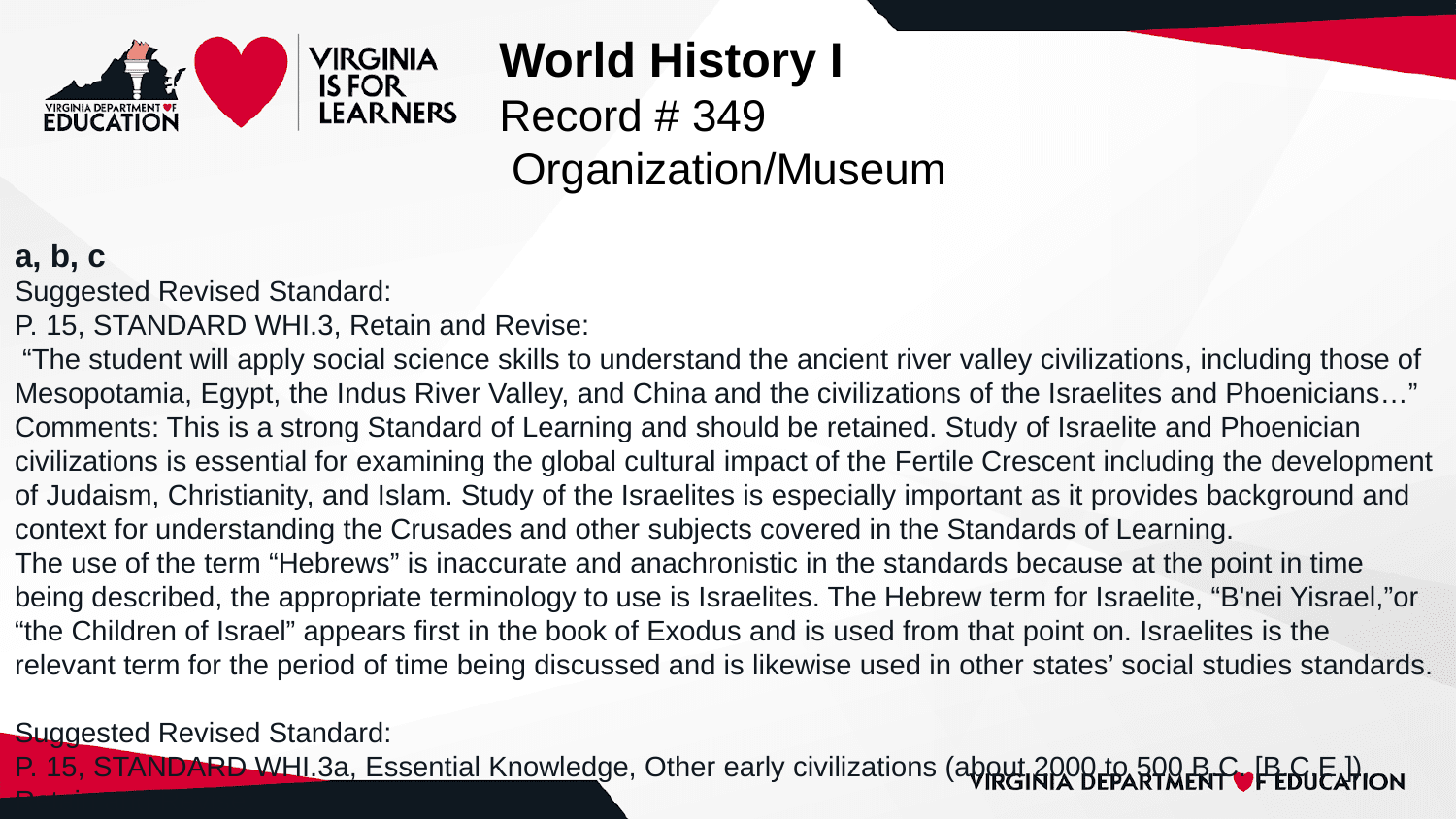

# World History I
Record # 349
 Organization/Museum

a, b, c
Suggested Revised Standard:
P. 15, STANDARD WHI.3, Retain and Revise:
 “The student will apply social science skills to understand the ancient river valley civilizations, including those of Mesopotamia, Egypt, the Indus River Valley, and China and the civilizations of the Israelites and Phoenicians…”
Comments: This is a strong Standard of Learning and should be retained. Study of Israelite and Phoenician civilizations is essential for examining the global cultural impact of the Fertile Crescent including the development of Judaism, Christianity, and Islam. Study of the Israelites is especially important as it provides background and context for understanding the Crusades and other subjects covered in the Standards of Learning.
The use of the term “Hebrews” is inaccurate and anachronistic in the standards because at the point in time being described, the appropriate terminology to use is Israelites. The Hebrew term for Israelite, “B'nei Yisrael,”or “the Children of Israel” appears first in the book of Exodus and is used from that point on. Israelites is the relevant term for the period of time being discussed and is likewise used in other states’ social studies standards.

Suggested Revised Standard:
P. 15, STANDARD WHI.3a, Essential Knowledge, Other early civilizations (about 2000 to 500 B.C. [B.C.E.]), Retain and Revise:
“• Israelites settled between the Mediterranean Sea and the Jordan River Valley (part of the Fertile Crescent in Southwest Asia).
• Phoenicians settled along the Mediterranean coast (part of the Fertile Crescent in Southwest Asia).”
Comments: As noted for the Standard WHI.3 generally, the use of the term “Hebrews'' is inaccurate and anachronistic. The appropriate term to use is Israelites and this term should be used throughout the standards.

Suggested Revised Standard:
P. 16, STANDARD WHI.3b, Essential Knowledge, Development of political patterns, Retain and Add:
“• World’s first states (i.e., city-states, kingdoms, empires)
• Centralized government, often based on religious authority
• Written law codes (e.g., Ten Commandments, Code of Hammurabi)
• Judicial systems”
Comments: This standard should add judicial systems. The Standards of Learning are correct in acknowledging the emergence of written law codes as vital to the growth of ancient civilizations. Discussion of the development of judicial systems designed to enact the ethical precepts contained in written law codes is equally important for student understanding of civilizational development. Including coverage of judicial systems offers educators the opportunity to explore points of comparison between justice, individual rights, and governance in earlier periods with later periods.

Suggested Revised Standard:
P. 17, STANDARD WHI.3c, Essential Understandings, Retain and Add: “Religion was a major part of life in all early civilizations, and united diverse groups through shared religion.” Comments: This is a strong Standard of Learning and should be retained. Examining the role of religion in early civilizations is essential for student understanding of civilizational growth and development. Highlighting the role religion played in uniting diverse groups provides helpful context, and reinforces student understanding that racial and ethnic diversity have been the norm throughout history, and rather than being a modern issue, is a topic to be covered in ancient civilizations, such as ancient Israel. Adding this idea to the standard WHI.3c, will help educators establish conceptual connections between diversity topics in earlier periods with contemporary experiences.

Suggested Revised Standard:
P. 17, STANDARD WHI.3c, Essential Knowledge, Development of religious traditions, Retain and Revise:
“• Polytheism was practiced by most early civilizations.
• Monotheism was developed by the Israelites.
• Israelite religion gradually evolved into early Judaism.”
Comments: As noted for the Standard WHI.3 generally, the use of the term “Hebrews'' is inaccurate and anachronistic. The appropriate terminology to use is Israelites and this should be used throughout the standards.
To support student understanding, the standard should focus specifically on the development of Israelite monotheism. As written, the standard only covers Mesopotamian religion as it relates to the development of Israelite religion. This is too vague and potentially confusing to students. Teaching and learning will be better served by focusing the standard on the ways in which Israelite monotheism formed the basis for the religion that later became Judaism. This prepares students for the material contained in Standard WHI.3d while reinforcing the concept that religions are living traditions that continue to evolve over time. The change would also bring the standard in line with the C3 Framework which emphasizes that “religions evolve and change through time and are not static or fixed. Religious expressions and beliefs must be studied in social and historical context as they are constantly interpreted and reinterpreted by adherents.” (See “D2.Rel.3.9-12: Describe and analyze examples of how religions evolve and change over time in response to differing social, historical, and political contexts,” p. 94, The College, Career, and Civic Life (C3) Framework for Social Studies State Standards, https://www.socialstudies.org/sites/default/files/2017/Jun/c3-framework-for-social-studies-rev0617.pdf, accessed 5/2/2019.)

Suggested Revised Standard:
P. 17, STANDARD WHI.3c, Essential Understandings, Retain and Revise:
“Judaism is a global religion that arose in ancient Israel, is rooted in the ritual and ethical teachings of the Hebrew Bible, and introduced ethical monotheism. The traditions and practices of Judaism have changed over time, and Jews are a diverse ethnic group connected by rich traditions, thousands of years of history, ancestry, language, and religion.”
Comments: This Standard of Learning is essential for the understanding of the development of Judaism and its contributions to world culture so it should be retained. Since this standard is devoted to “describing the origins, beliefs, traditions, customs, and spread of Judaism,” its essential understanding should likewise focus directly on Jews and Judaism. Students should understand that Judaism is a global religion with roots in the Jewish biblical tradition of the ancient Middle East. The essential understanding as it is currently written describes Judaism only in relationship to Christianity and Islam rather than describing it on its own terms, as is done in the essential understandings for Christianity and Islam (Christianity: “The followers of Jesus spread Christianity throughout the Roman Empire, presenting a powerful challenge to Roman polytheism.” Islam: “The revelations of Muhammad form the basis of the Islamic religion, a monotheistic faith. Muhammad and his followers spread Islam. Islamic traditions and practices developed over centuries and created a distinctive culture. Major historical turning points marked the spread and influence of Islamic civilization.”) It is inappropriate for the Standards of Learning to minimize one religion or to frame its importance only in relation to other religions.
Exclusive use of the past tense presents Judaism as an artifact rather than a living tradition. The idea that Judaism is no longer relevant or is obsolete is known as replacement theology or supersessionism, and is factually incorrect and reinforces prejudice against Jews. Good pedagogy should approach differences between religions in neutral ways. Student learning will be better served by a revised standard that presents Judaism in its own right, treats each religion with respect, and upholds the ideals of equity and inclusiveness.
	As in other standards, reference here to “Hebrews” is inaccurate and anachronistic. Since this standard covers Judaism, the essential understanding should refer to Jews.
	The new sentence parallels the essential understanding for Islam on the development of the religion over time, and both essential understandings align with the C3 Framework which emphasizes that “religions evolve and change through time and are not static or fixed” (cited earlier). Judaism changed over time, from worship in the wilderness, to the Temple in Jerusalem, to Rabbinic Judaism, to a diversity of practices today. Synagogues replaced the centralized Temple, rabbis replaced priests, prayer replaced sacrifices, and Judaism became a portable religion. Jews are an ethnic group that are connected through ties of history, culture, language, religion, ancestry, celebrations, communal and familial traditions, common values, and a sense of a common ethnic peoplehood. This addition to Essential Understandings provides a sense of Judaism as an evolving civilization and religion, and Jews as an ethnic community and people, providing more depth for the teaching of Judaism in this standard for teachers beyond the important but insufficient concept of monotheism.

Suggested Revised Standard:
P. 17, STANDARD WHI.3c, Essential Knowledge, Origins of Judaism, Retain and Add:
“Origins of Judaism
• Abraham
• Moses

Locations
• Land of Israel
• Jerusalem”
Comments: The addition of Locations parallels the standard on Islam, and is important to include because Judaism originated in the Land of Israel and Jews’ connections to it are central to Jewish theology. The Jewish religious connection to the Land of Israel developed during one thousand years of Jewish history in that location where Jewish religion, culture, and Hebrew language developed from about 1200 BCE to 135 CE. During the following two-thousand years in Israel and in the Diaspora, Jews kept their people from disappearing by focusing on the Torah, Jewish teachings, and hopes for the eventual return to the land of Israel as a people. Jerusalem is central to Judaism, and the holiest city for Jews. For more than two thousand years, Jews worldwide have faced Jerusalem for daily prayer three times a day, and invoke a return to Jerusalem in the prayer after meals and during Passover and Yom Kippur. The Land of Israel is woven into every aspect of Judaism including the Hebrew Calendar, Jewish liturgy, Jewish mysticism, and, most importantly, the Jewish concepts of redemption and messianism. The Jewish prophetic tradition is equally rooted in the Land of Israel. Additionally, the centrality of the Land of Israel to all aspects of Judaism binds together Jews of every religious denomination. Adding the concepts of the Land of Israel and Jerusalem also provides context for discussions of the Crusades in Standard WHI.14b. Judaism and Jewish history cannot be understood without reference to the Land of Israel and Jerusalem, so this is an essential addition to the standard.

P. 17, STANDARD WHI.3c, Essential Knowledge, Beliefs, traditions, and customs of Judaism, Retain and Revise:
“• Belief in one God (monotheism)
• Tanakh (Hebrew Bible), which contains the books of Torah (first five books), Prophets, and Writings, and include the origins and central beliefs of Judaism
• Mitzvot (Commandments), which state ethical and religious conduct
• Covenant
• Charity and social justice
• Shabbat (Sabbath) and Hebrew Calendar, which unite Jews around the world in common weekly, monthly, and annual observances
• Religious customs and traditions established by early rabbis after destruction of Second Temple”
Comments: This standard lacks the details needed to explain Judaism and so these items should be added to the Essential Knowledge for Judaism. The Torah is the name for the first five books of the Tanakh, or Hebrew Bible. The Tanakh is the text comparable to the Christian Bible and the Qur’an. Just as the Standards of Learning reference those holy scriptures so too should this Standard include reference to the entire Hebrew Bible, not just the Torah. While the Torah is central to Judaism, other books of the Hebrew Bible, Prophets and Writings, are equally important. Updating the standard to reflect this information adds accuracy and depth. Including the Hebrew term for Hebrew Bible (Tanakh) is in keeping with the way in which the Standards of Learning refer to other scripture names in Hebrew (Torah) and Arabic (Qur’an).
	The Ten Commandments should not be overemphasized because they do not have a higher status or greater importance in Judaism than the 613 commandments contained in the Torah and expounded upon by the rabbinic sages. In Judaism, a commandment is called a mitzvah (plural: mitzvot). Judaism has both ritual and ethical requirements or mitzvot. Ritual requirements include daily prayer, observance of the Sabbath, holidays, dietary laws, and the study of Jewish texts. The ethical obligations include giving charity, loving your neighbor, being kind to strangers, healing the world, pursuing justice, refraining from gossip, and seeing the dignity and worth of every individual. Since the Ten Commandments are already covered in Standard WHI.3b., this standard is the ideal place to expand coverage of mitzvot as a central precept in Judaism. Adding this information to the standard also helps create better understanding and acceptance of religious differences.
	Charity and social justice should be included in this standard because they are essential practices in Judaism. Jews are required to provide for those in need and do acts of loving kindness to their fellow human beings. The Hebrew word for charity, Tzedakah, comes from the same root as the Hebrew word for justice. Charity and social justice are thus twinned beliefs. For example, the two most important lines in Jewish tradition on social justice appear in Exodus 22:20-22: “You shall not wrong or oppress a resident alien, for you were aliens in the land of Egypt. You shall not ill-treat any widow or orphan.” The first line explains how to treat strangers, immigrants, and refugees from outside the community. The second line addresses how to treat the most vulnerable people within, those without protectors or means of earning a living. The Jewish concept of Tzedakah informed both Christian and Muslim ideas about charity. As with the Standards of Learning that focus on other faith traditions, it is important for students to gain a depth of understanding of different cultures and religions. Adding information on traditions and beliefs helps create communities of inclusion so vital to public schools and society in general.
	Shabbat (Sabbath), a weekly day of rest is a central part of Judaism and Jewish practice to the present day so it should be added to this standard. In addition to the Sabbath, Jews around the world celebrate the High Holy Days of Rosh Hashanah and Yom Kippur, other major holidays like Passover, Shavuot, Sukkot, Shemini Atzeret and Simchat Torah, as well as more well-known holidays like Chanukah, among others. Like many traditional cultures, Jews mark these holidays on a lunisolar calendar which aligns with the agricultural seasons of the Land of Israel. The Hebrew Calendar or Jewish Calendar is an essential component to Jewish life and, like Shabbat and other Jewish observances, should be included in this standard. As a point of reference, the Jewish, Jain, Buddhist, Hindu, Kurdish and Bengali calendars, as well as the traditional Chinese, Tibetan, Japanese, Vietnamese, Mongolian and Korean calendars (in the east Asian cultural sphere), plus the ancient Hellenic, Coligny, and Babylonian calendars are all lunisolar. Islam retains a strict lunar calendar.
	Rabbinic Judaism established rules for Jewish observance after the destruction of the Second Temple in 70 CE. Contemporary Judaism draws from these traditions so this information should be added to the Standards of Learning.

Suggested Revised Standard:
P. 17, STANDARD WHI.3c, Essential Knowledge, Spread of Judaism, Retain and Add:
“• Exile
• Diaspora
• Diffusion along trade routes through the Mediterranean, the Middle East, Europe, and Asia.”
Comments: As with other religions, trade routes were a primary means of religious diffusion for Judaism so this information should be included in this standard just as this concept is included in coverage of Islam and Hinduism. Jews were present in North Africa and Western Europe from antiquity, later moving with the Romans throughout their empire. Jewish merchants were active along the silk road at least from the 7th century if not earlier, settling in the Caucasus among other places. Judaism came to Afghanistan, the Indian subcontinent, and East Asia from Arabia, Mesopotamia, and Persia. Including this point in this standard supports student understanding of how Judaism grew beyond the Land of Israel. Additionally, including this information acknowledges Jewish communities of color such as African, Indian, and Arab Jews. This makes the standard more inclusive and supports student understanding of Jewish racial and ethnic diversity.